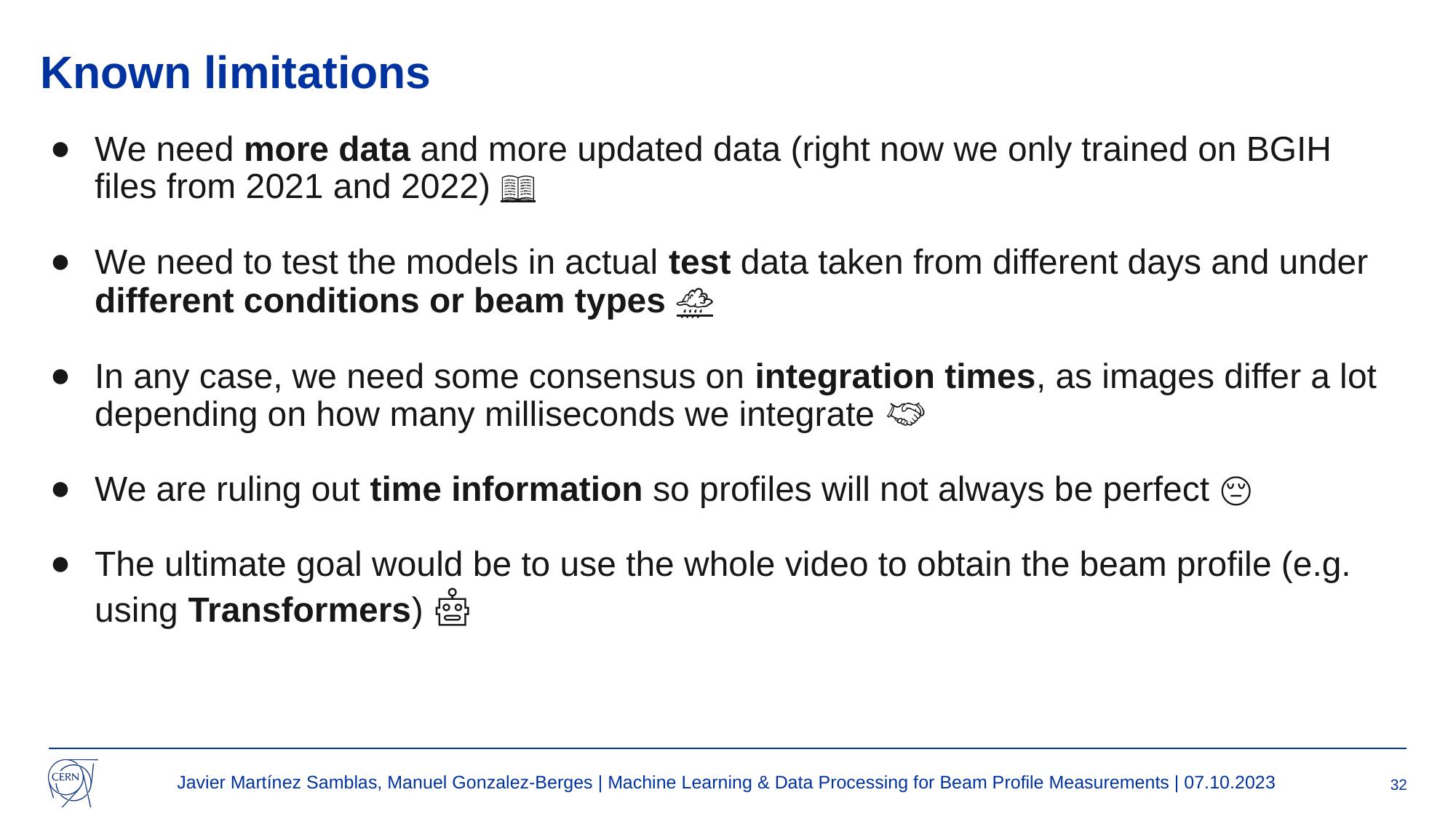

Known limitations
# We need more data and more updated data (right now we only trained on BGIH files from 2021 and 2022) 📖

We need to test the models in actual test data taken from different days and under different conditions or beam types 🌧️

In any case, we need some consensus on integration times, as images differ a lot depending on how many milliseconds we integrate 🤝

We are ruling out time information so profiles will not always be perfect 😔

The ultimate goal would be to use the whole video to obtain the beam profile (e.g. using Transformers) 🤖

32
Javier Martínez Samblas, Manuel Gonzalez-Berges | Machine Learning & Data Processing for Beam Profile Measurements | 07.10.2023